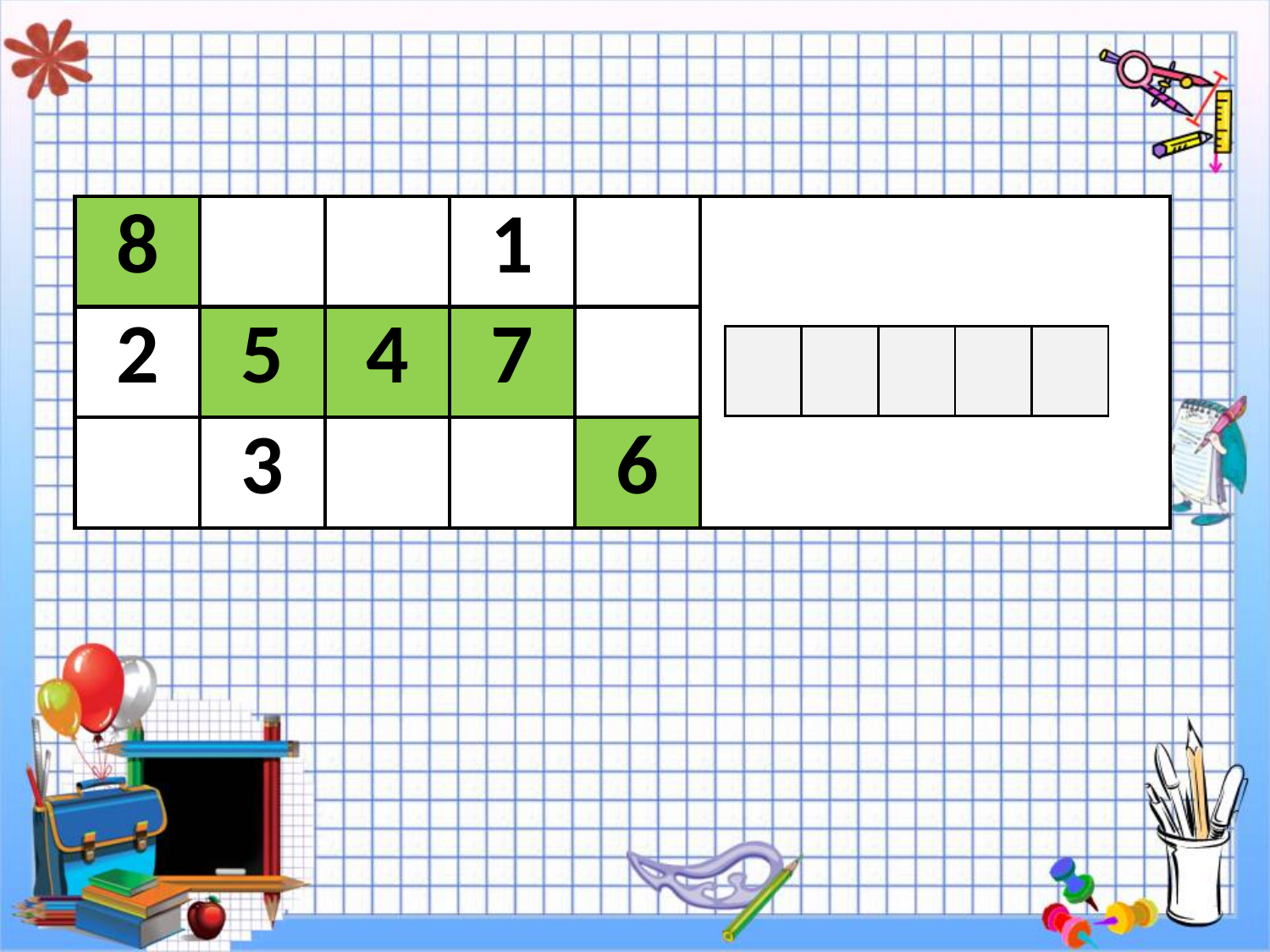

| 8 |  |  | 1 |  |  |
| --- | --- | --- | --- | --- | --- |
| 2 | 5 | 4 | 7 |  |  |
|  | 3 |  |  | 6 |  |
| 8 |  |  | 1 |  |
| --- | --- | --- | --- | --- |
| 2 | 5 | 4 | 7 |  |
|  | 3 |  |  | 6 |
|  |  |  |  |  |
| --- | --- | --- | --- | --- |